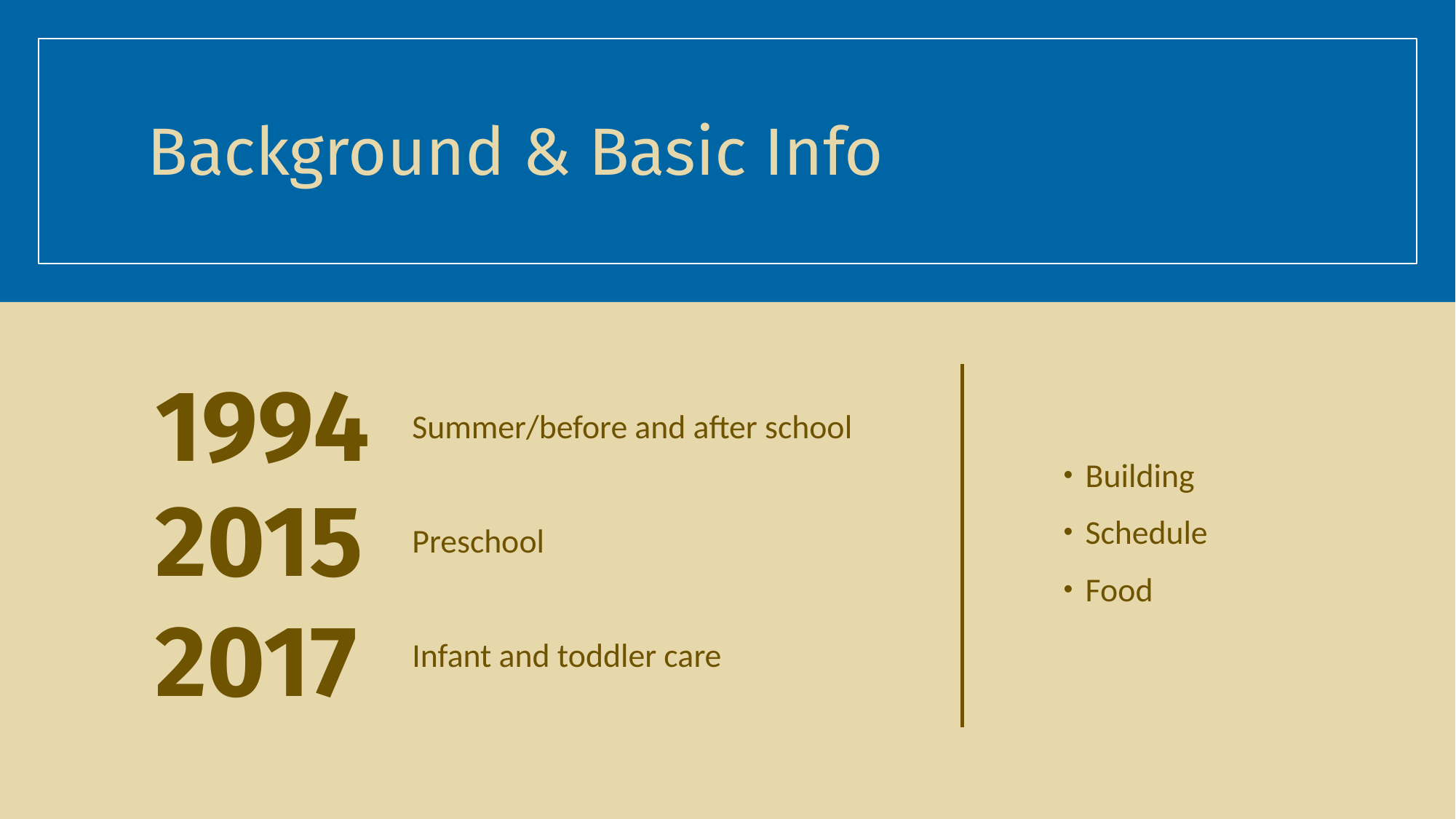

# Background & Basic Info

1994
Summer/before and after school

Preschool

Infant and toddler care
Building
Schedule
Food
2015
2017